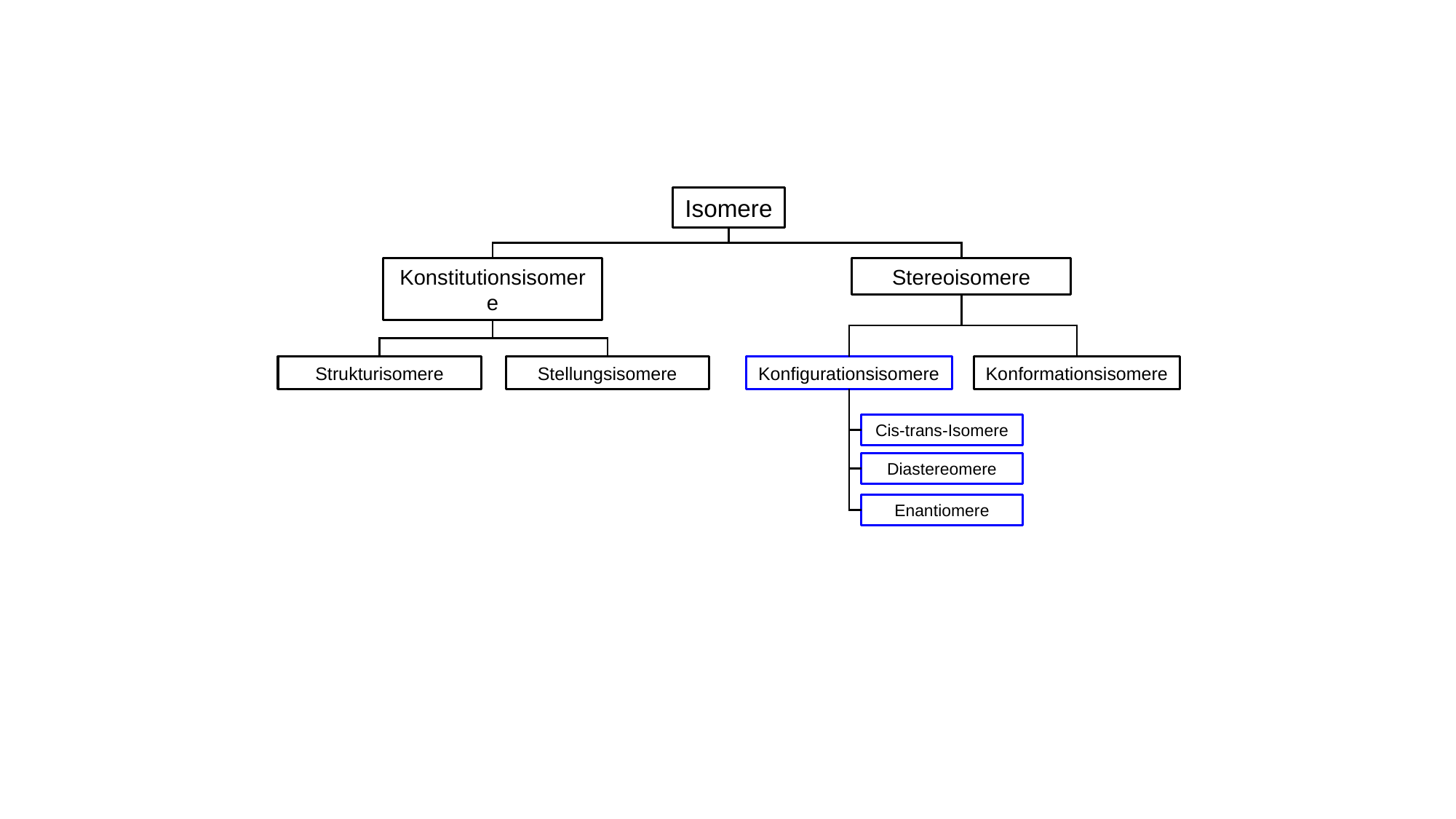

Isomere
Konstitutionsisomere
Stereoisomere
Konfigurationsisomere
Strukturisomere
Stellungsisomere
Konformationsisomere
Cis-trans-Isomere
Diastereomere
Enantiomere